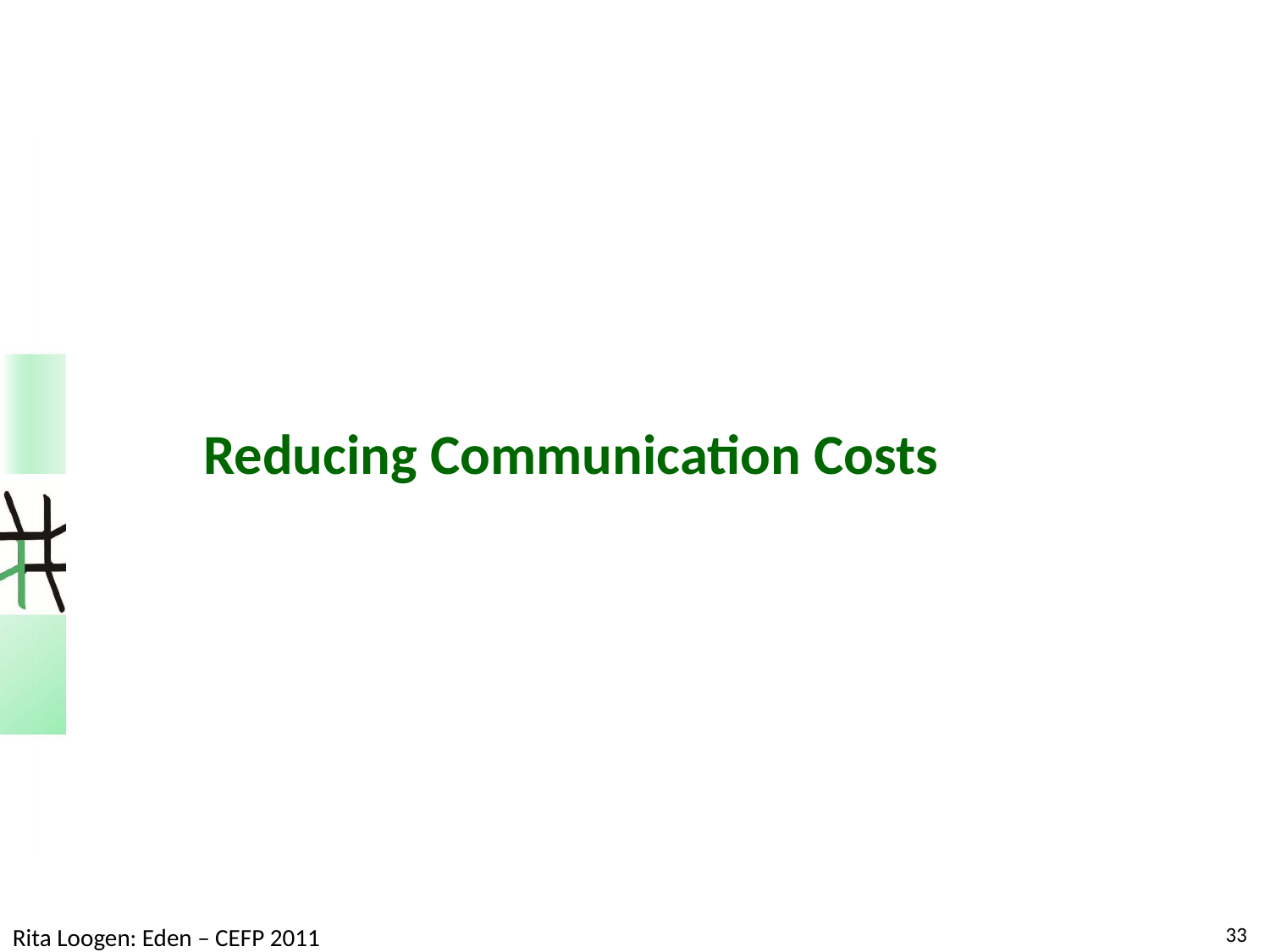

Reducing Communication Costs
33
Rita Loogen: Eden – CEFP 2011